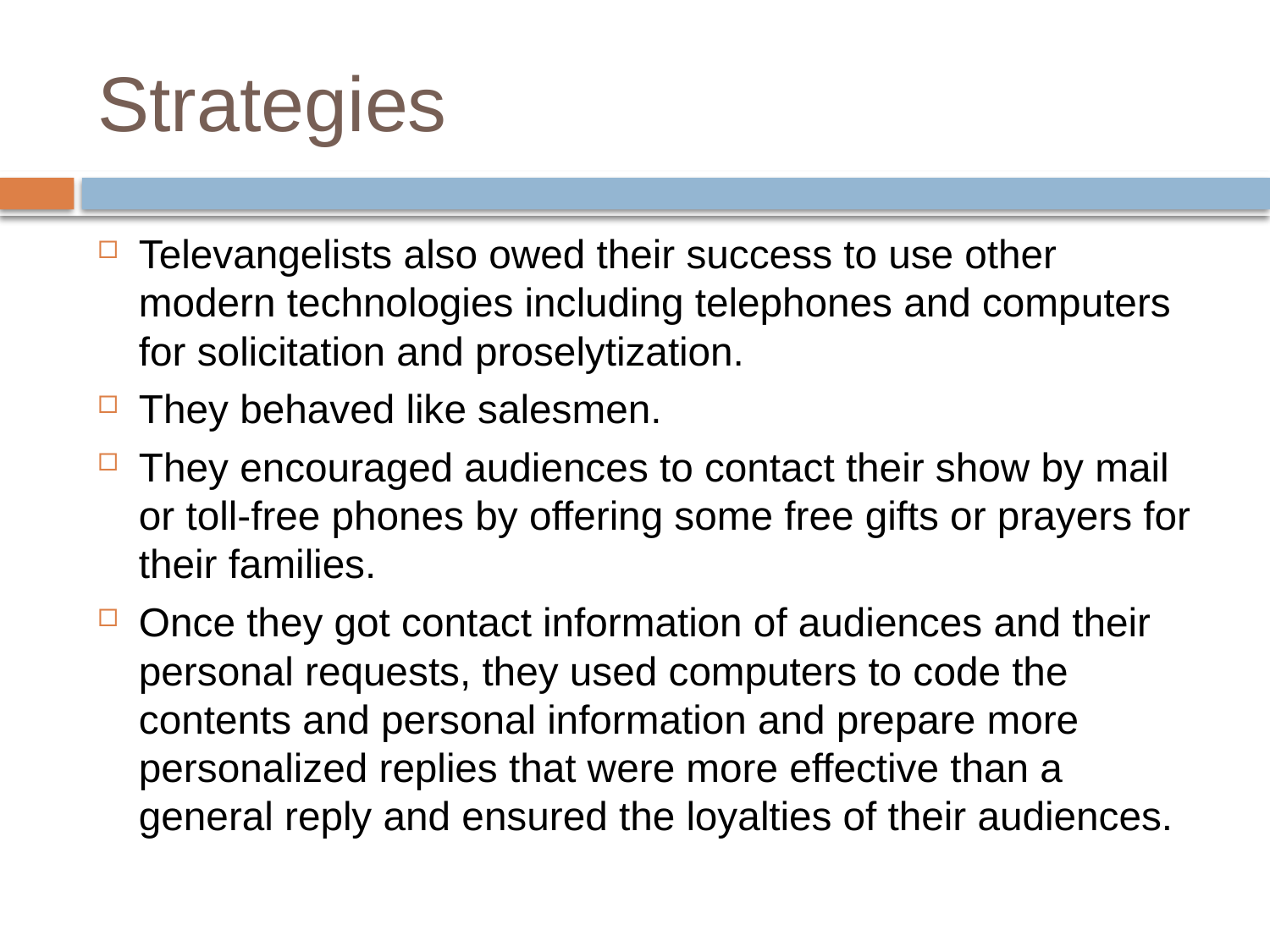

# Strategies
Televangelists also owed their success to use other modern technologies including telephones and computers for solicitation and proselytization.
They behaved like salesmen.
They encouraged audiences to contact their show by mail or toll-free phones by offering some free gifts or prayers for their families.
Once they got contact information of audiences and their personal requests, they used computers to code the contents and personal information and prepare more personalized replies that were more effective than a general reply and ensured the loyalties of their audiences.